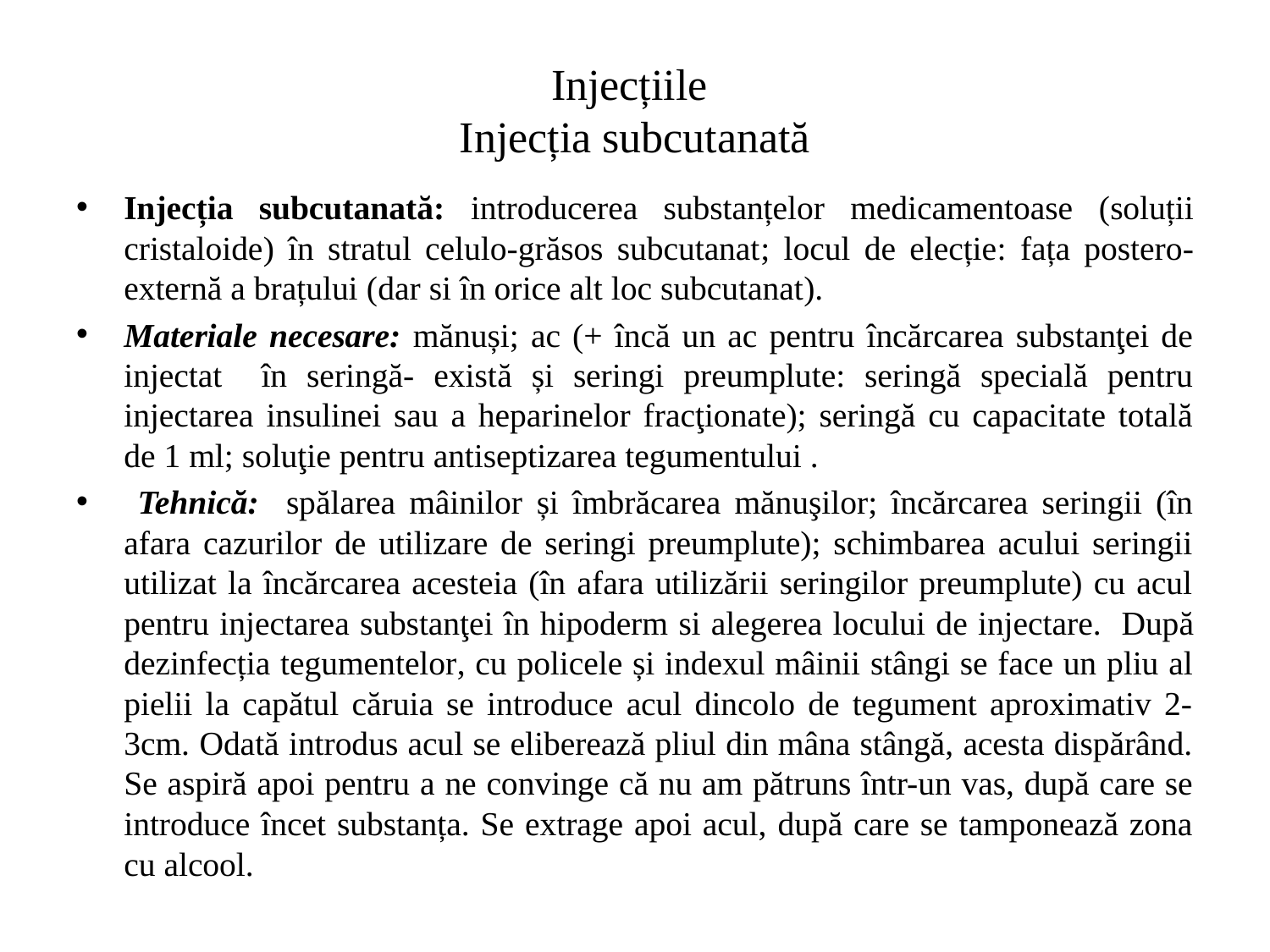

# Injecțiile Injecția subcutanată
Injecția subcutanată: introducerea substanțelor medicamentoase (soluții cristaloide) în stratul celulo-grăsos subcutanat; locul de elecție: fața postero-externă a brațului (dar si în orice alt loc subcutanat).
Materiale necesare: mănuși; ac (+ încă un ac pentru încărcarea substanţei de injectat  în seringă- există și seringi preumplute: seringă specială pentru injectarea insulinei sau a heparinelor fracţionate); seringă cu capacitate totală de 1 ml; soluţie pentru antiseptizarea tegumentului .
 Tehnică:  spălarea mâinilor și îmbrăcarea mănuşilor; încărcarea seringii (în afara cazurilor de utilizare de seringi preumplute); schimbarea acului seringii utilizat la încărcarea acesteia (în afara utilizării seringilor preumplute) cu acul pentru injectarea substanţei în hipoderm si alegerea locului de injectare.  După dezinfecția tegumentelor, cu policele și indexul mâinii stângi se face un pliu al pielii la capătul căruia se introduce acul dincolo de tegument aproximativ 2-3cm. Odată introdus acul se eliberează pliul din mâna stângă, acesta dispărând. Se aspiră apoi pentru a ne convinge că nu am pătruns într-un vas, după care se introduce încet substanța. Se extrage apoi acul, după care se tamponează zona cu alcool.